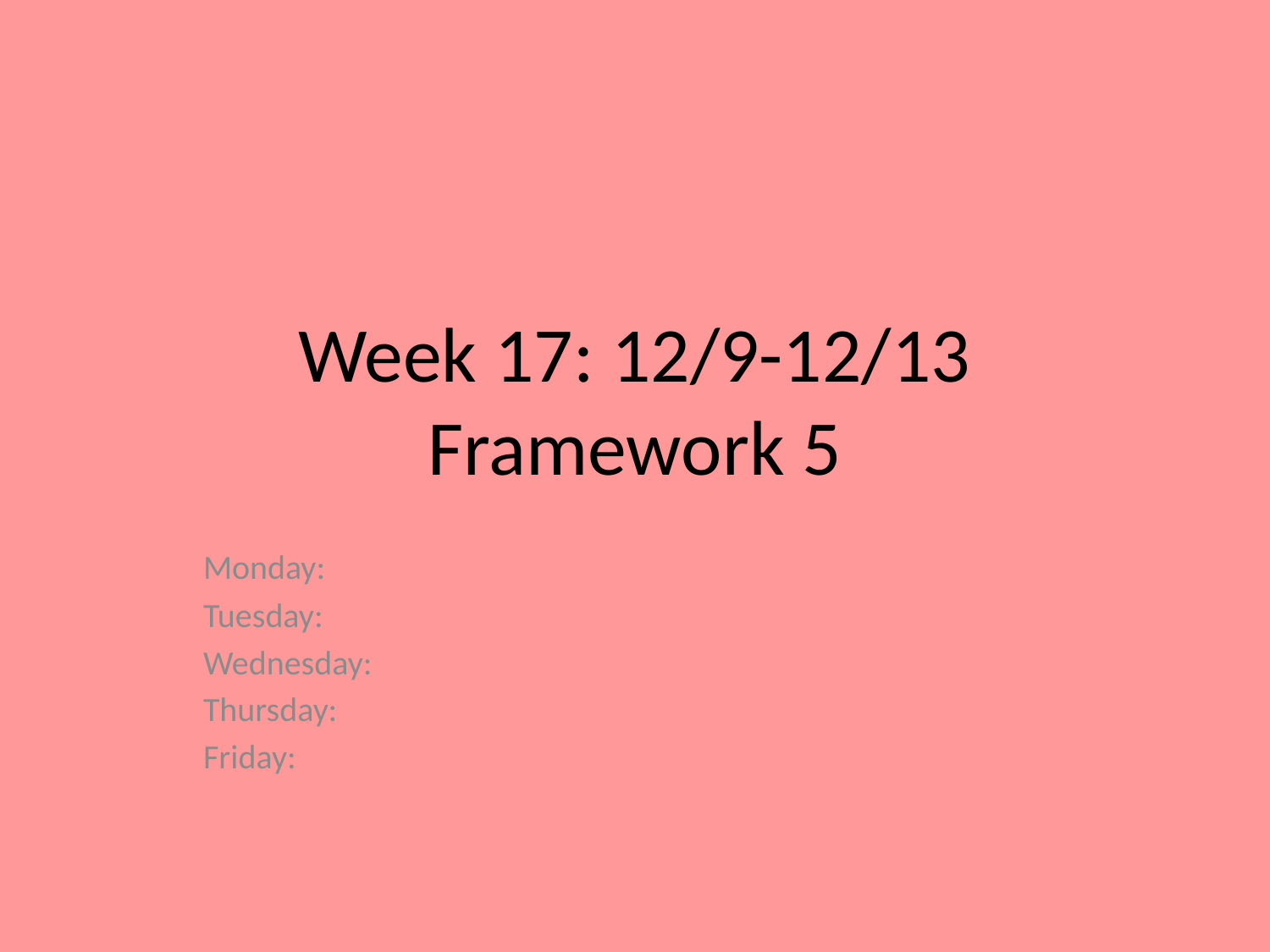

# Week 17: 12/9-12/13 Framework 5
Monday:
Tuesday:
Wednesday:
Thursday:
Friday: